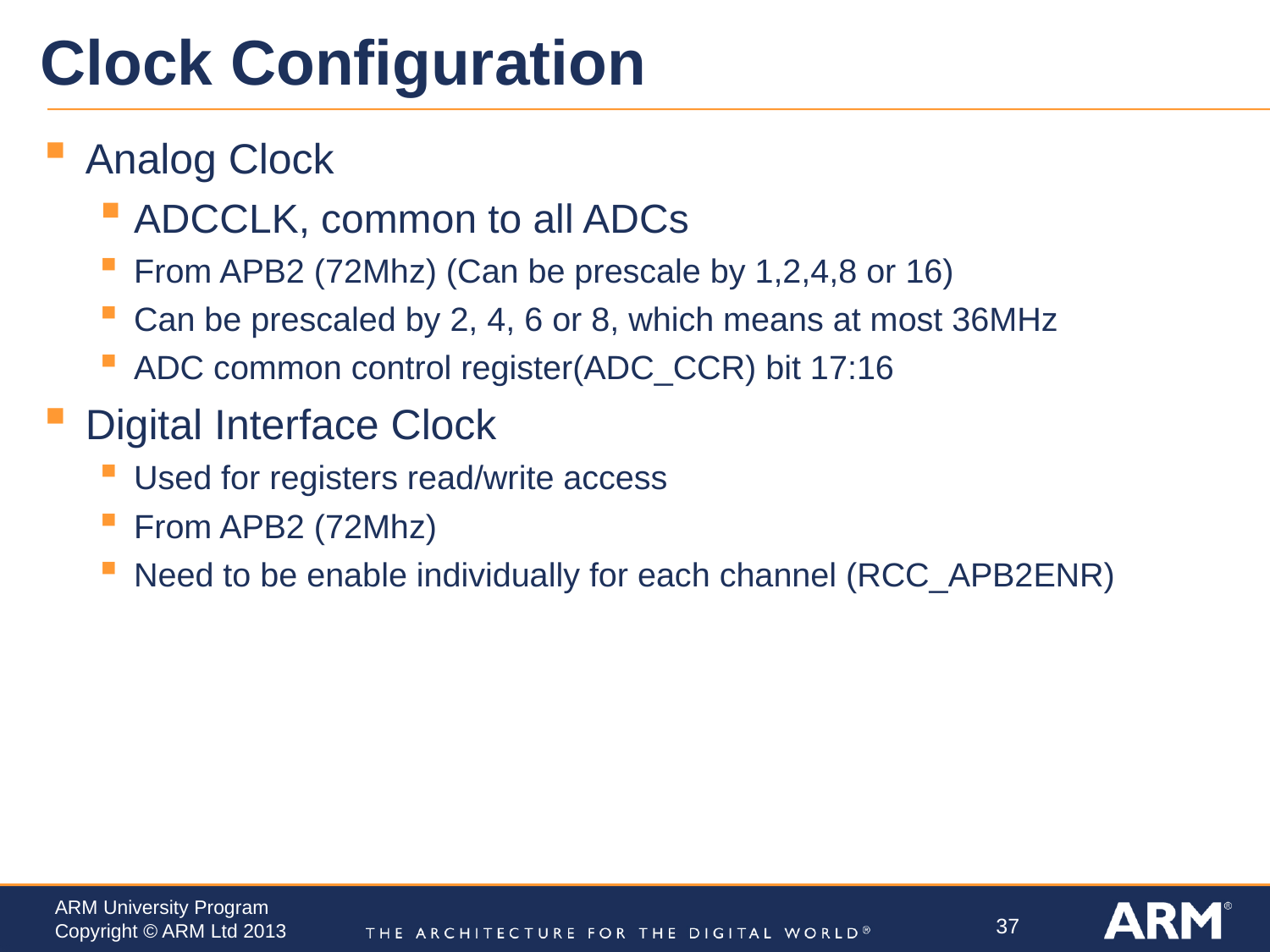

# Clock Configuration
Analog Clock
ADCCLK, common to all ADCs
From APB2 (72Mhz) (Can be prescale by 1,2,4,8 or 16)
Can be prescaled by 2, 4, 6 or 8, which means at most 36MHz
ADC common control register(ADC_CCR) bit 17:16
Digital Interface Clock
Used for registers read/write access
From APB2 (72Mhz)
Need to be enable individually for each channel (RCC_APB2ENR)